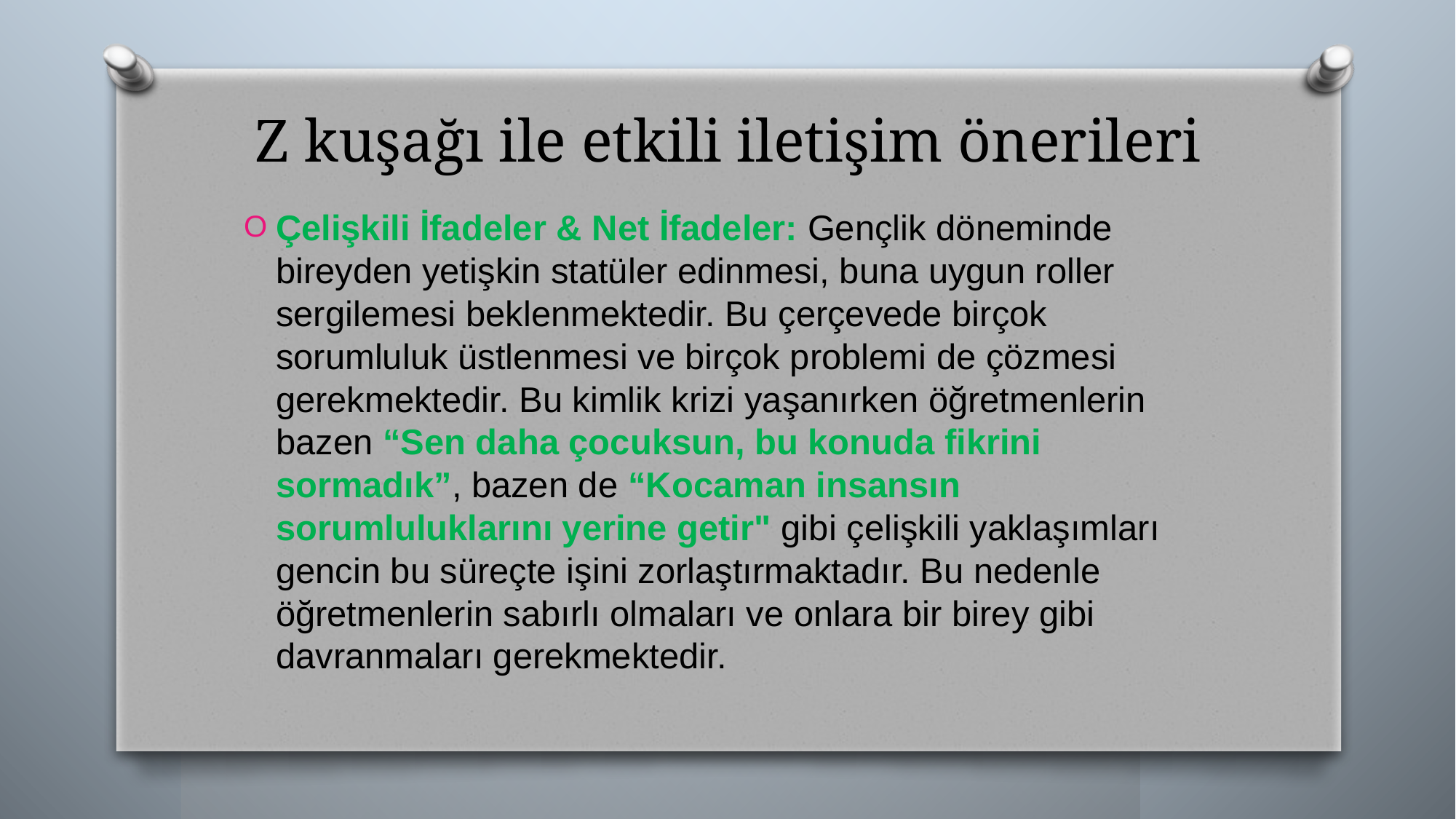

# Z kuşağı ile etkili iletişim önerileri
Çelişkili İfadeler & Net İfadeler: Gençlik döneminde bireyden yetişkin statüler edinmesi, buna uygun roller sergilemesi beklenmektedir. Bu çerçevede birçok sorumluluk üstlenmesi ve birçok problemi de çözmesi gerekmektedir. Bu kimlik krizi yaşanırken öğretmenlerin bazen “Sen daha çocuksun, bu konuda fikrini sormadık”, bazen de “Kocaman insansın sorumluluklarını yerine getir" gibi çelişkili yaklaşımları gencin bu süreçte işini zorlaştırmaktadır. Bu nedenle öğretmenlerin sabırlı olmaları ve onlara bir birey gibi davranmaları gerekmektedir.